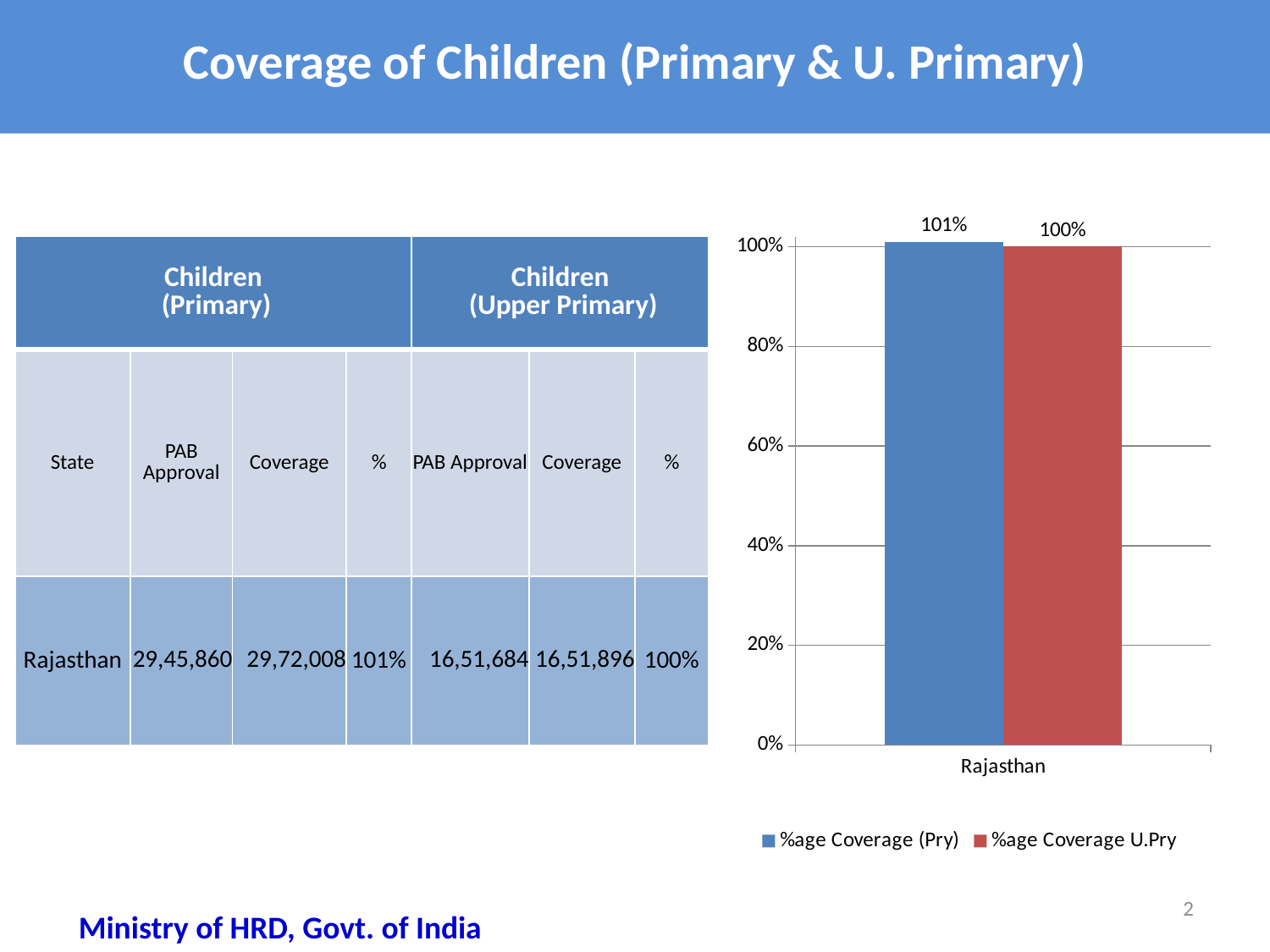

# Coverage of Children (Primary & U. Primary)

### Chart

| Category | %age Coverage (Pry) | %age Coverage U.Pry |
|---|---|---|
| Rajasthan | 1.01 | 1.0 |
| Children (Primary) |  |  |  | Children (Upper Primary) |  |  |
| --- | --- | --- | --- | --- | --- | --- |
| State | PAB Approval | Coverage | % | PAB Approval | Coverage | % |
| Rajasthan | 29,45,860 | 29,72,008 | 101% | 16,51,684 | 16,51,896 | 100% |
2
Ministry of HRD, Govt. of India